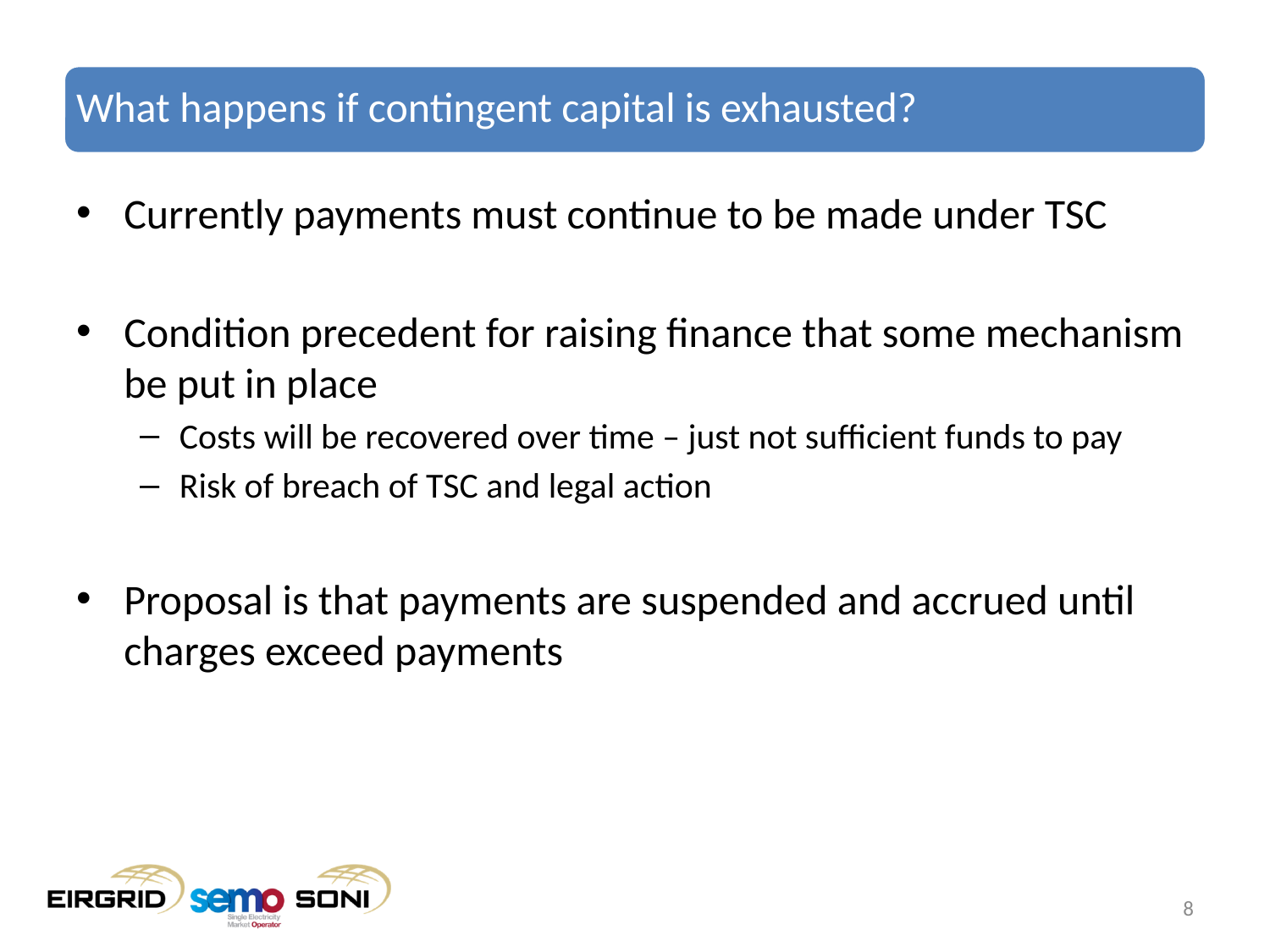

# What happens if contingent capital is exhausted?
Currently payments must continue to be made under TSC

Condition precedent for raising finance that some mechanism be put in place
Costs will be recovered over time – just not sufficient funds to pay
Risk of breach of TSC and legal action

Proposal is that payments are suspended and accrued until charges exceed payments
8